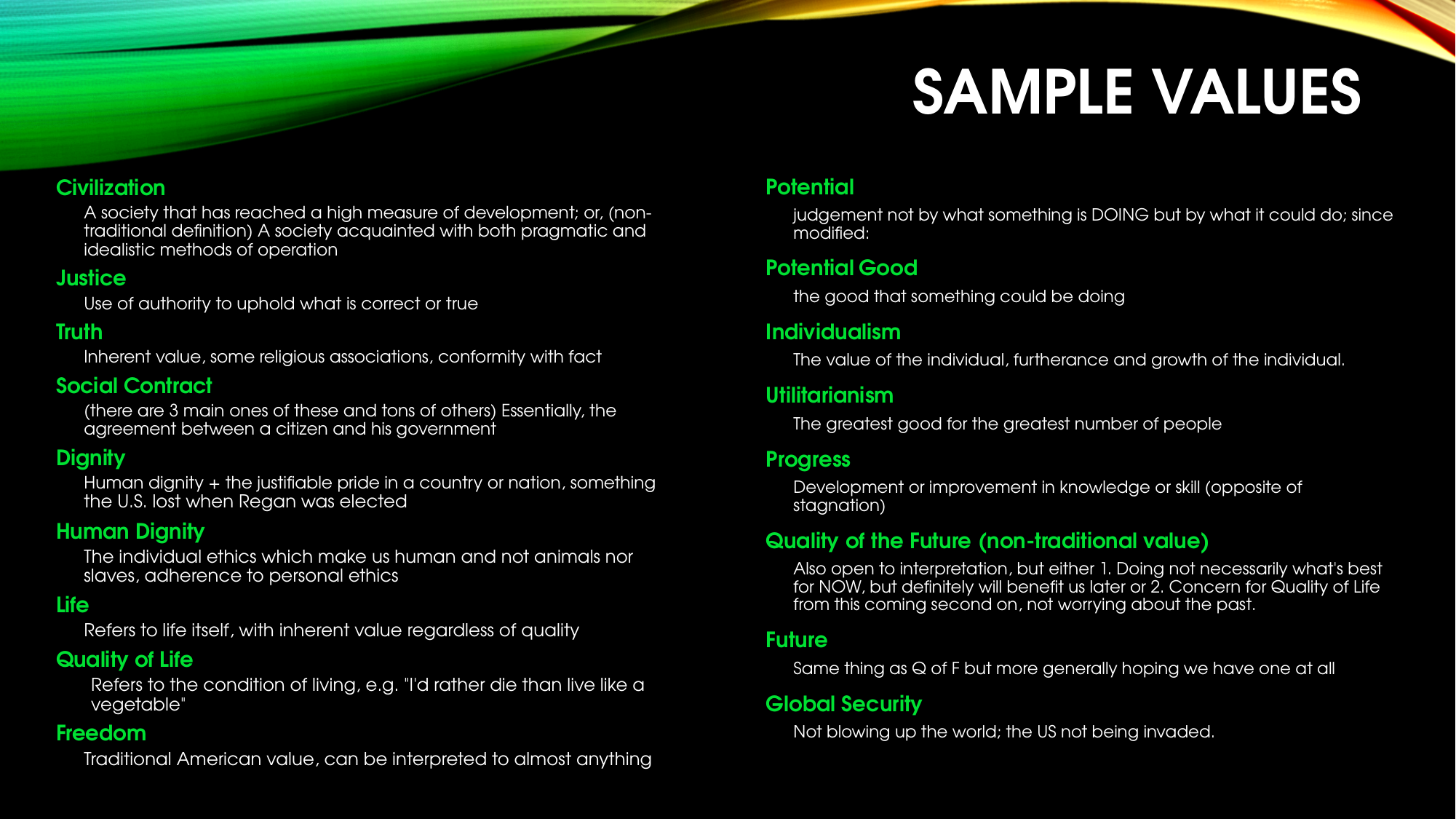

# Sample Values
Potential
judgement not by what something is DOING but by what it could do; since modified:
Potential Good
the good that something could be doing
Individualism
The value of the individual, furtherance and growth of the individual.
Utilitarianism
The greatest good for the greatest number of people
Progress
Development or improvement in knowledge or skill (opposite of stagnation)
Quality of the Future (non-traditional value)
Also open to interpretation, but either 1. Doing not necessarily what's best for NOW, but definitely will benefit us later or 2. Concern for Quality of Life from this coming second on, not worrying about the past.
Future
Same thing as Q of F but more generally hoping we have one at all
Global Security
Not blowing up the world; the US not being invaded.

Civilization
A society that has reached a high measure of development; or, (non-traditional definition) A society acquainted with both pragmatic and idealistic methods of operation
Justice
Use of authority to uphold what is correct or true
Truth
Inherent value, some religious associations, conformity with fact
Social Contract
(there are 3 main ones of these and tons of others) Essentially, the agreement between a citizen and his government
Dignity
Human dignity + the justifiable pride in a country or nation, something the U.S. lost when Regan was elected
Human Dignity
The individual ethics which make us human and not animals nor slaves, adherence to personal ethics
Life
Refers to life itself, with inherent value regardless of quality
Quality of Life
Refers to the condition of living, e.g. "I'd rather die than live like a vegetable"
Freedom
Traditional American value, can be interpreted to almost anything